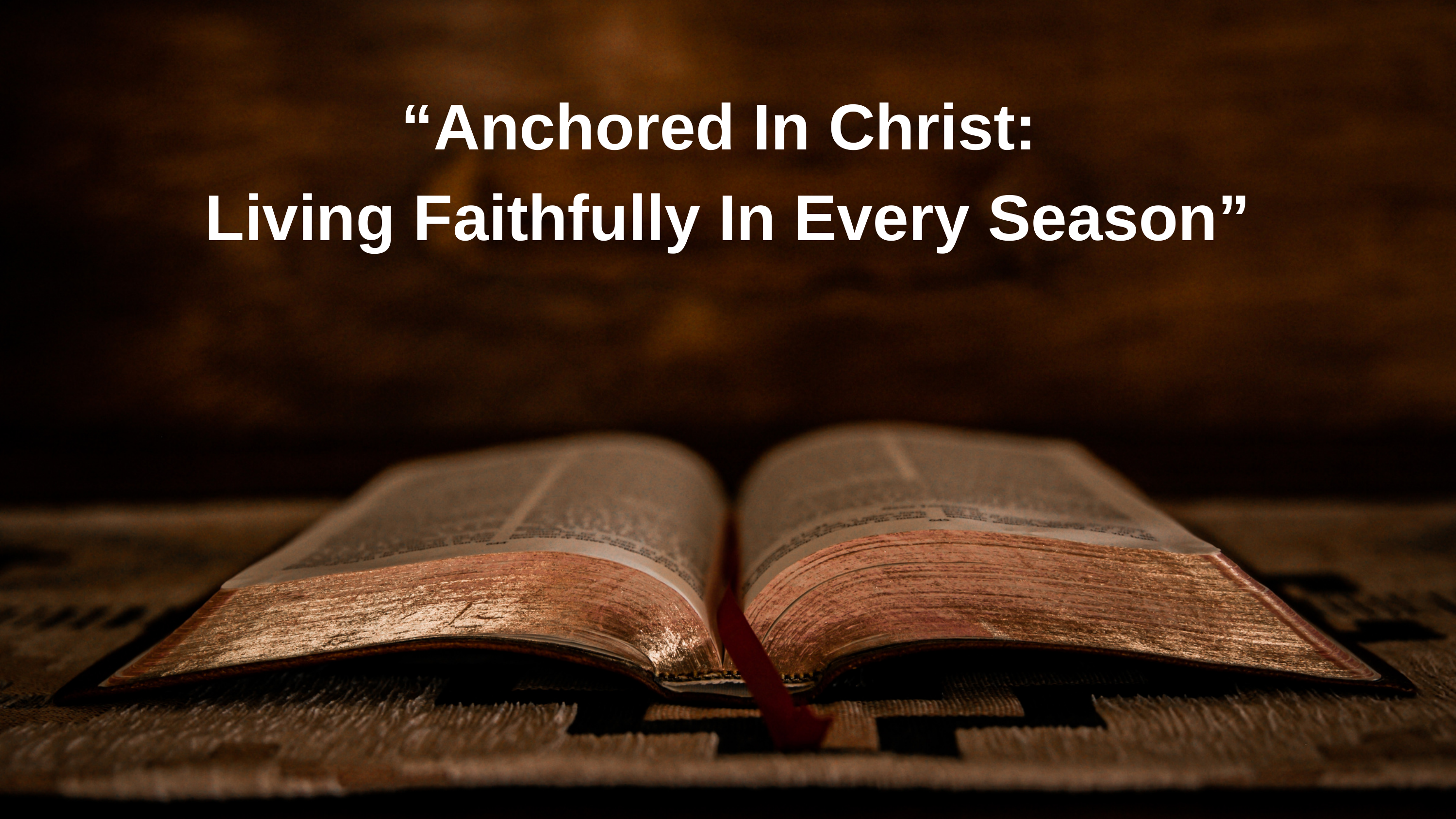

“Anchored In Christ:
Living Faithfully In Every Season”